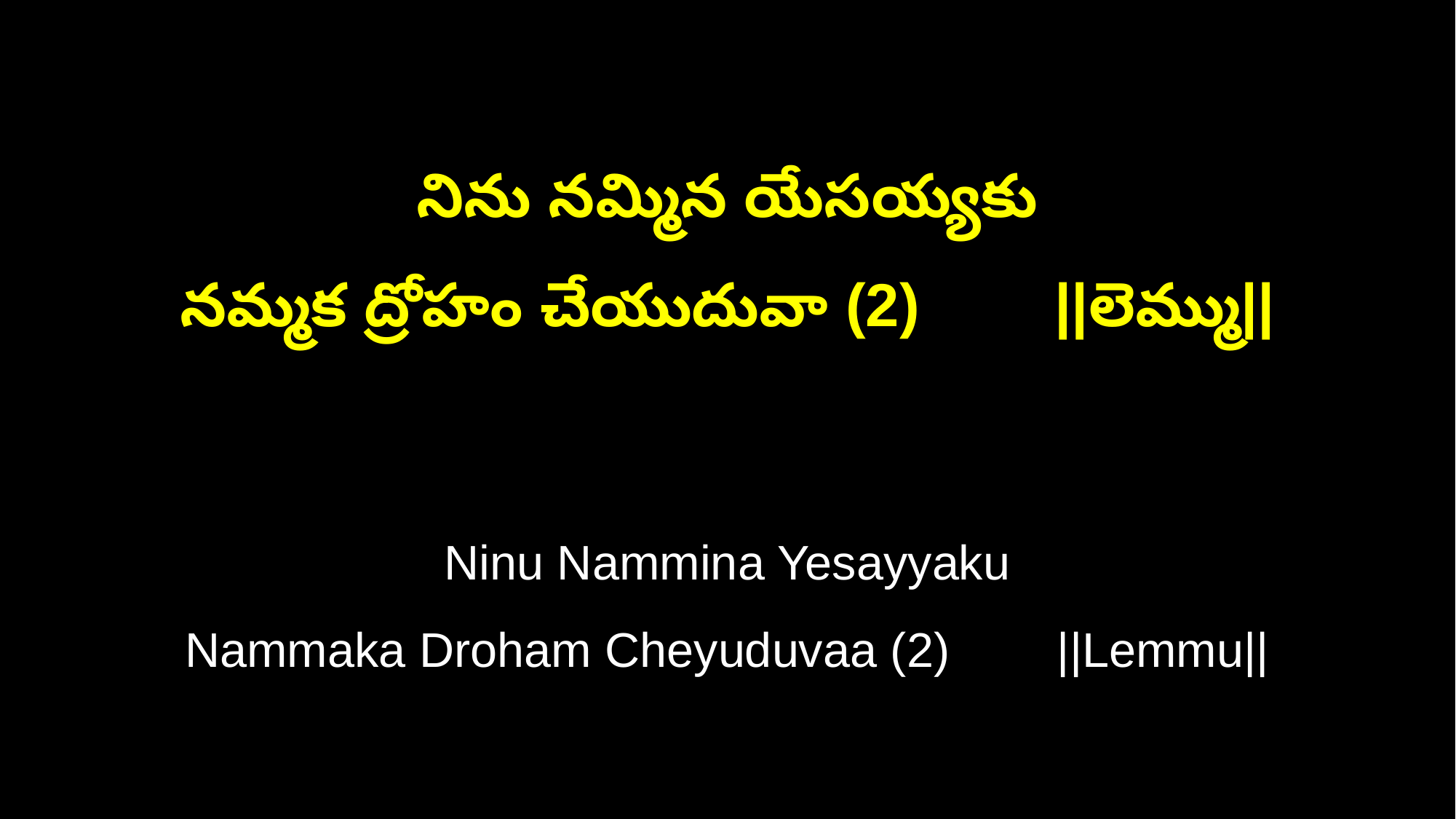

నిను నమ్మిన యేసయ్యకు
నమ్మక ద్రోహం చేయుదువా (2)        ||లెమ్ము||
Ninu Nammina Yesayyaku
Nammaka Droham Cheyuduvaa (2)        ||Lemmu||